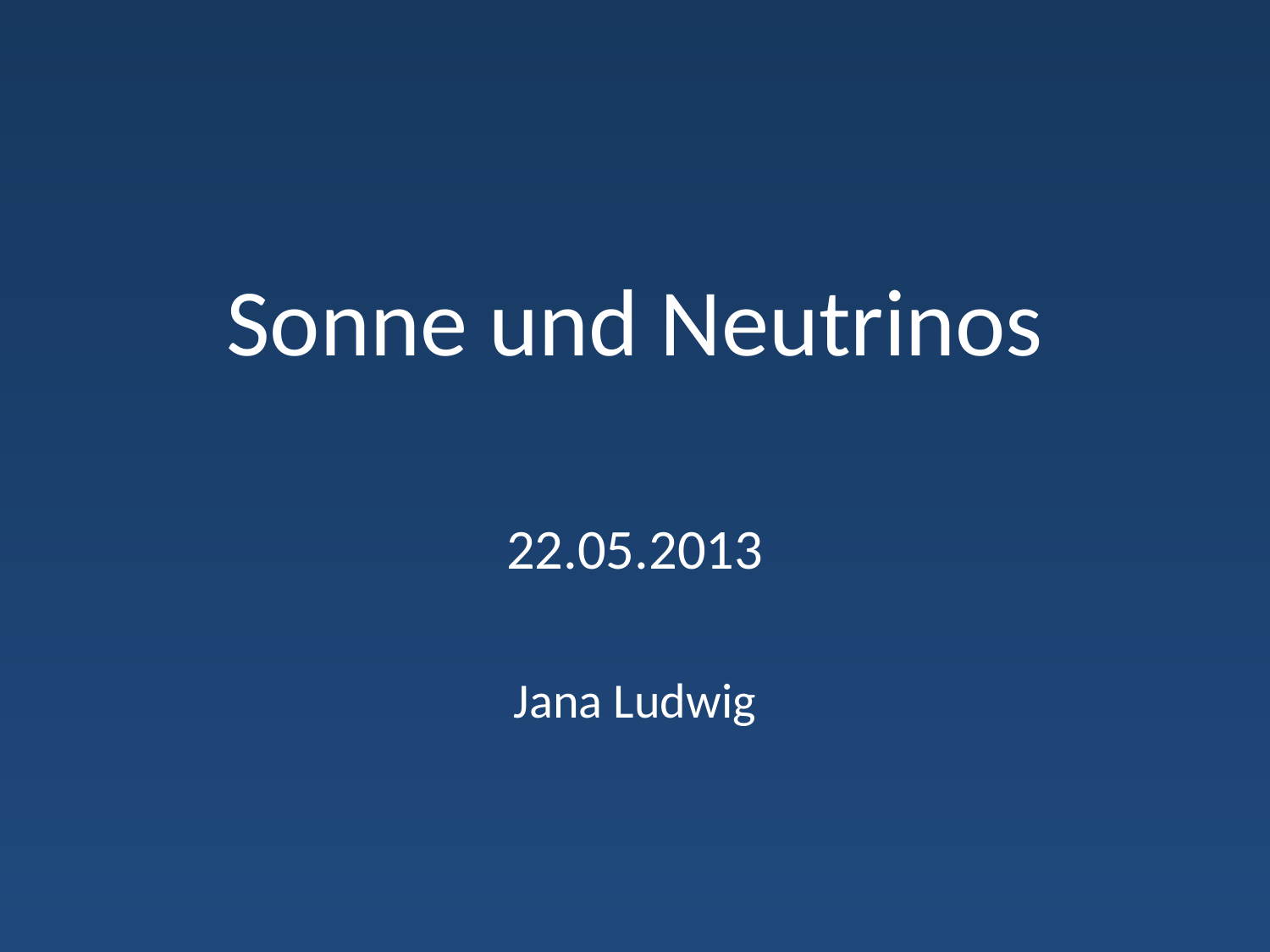

# Sonne und Neutrinos
22.05.2013

Jana Ludwig